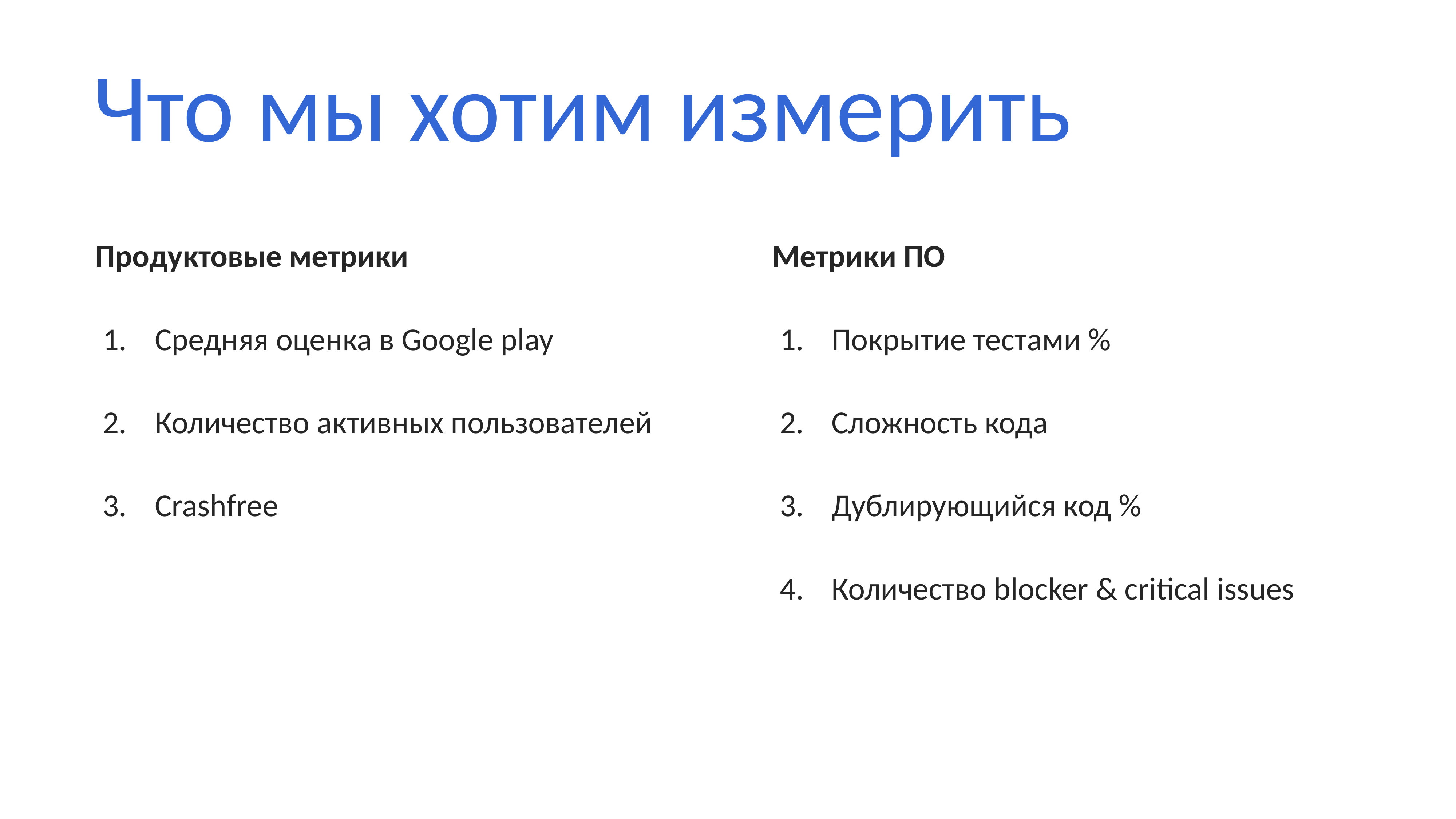

# Что мы хотим измерить
Продуктовые метрики
Средняя оценка в Google play
Количество активных пользователей
Crashfree
Метрики ПО
Покрытие тестами %
Сложность кода
Дублирующийся код %
Количество blocker & critical issues